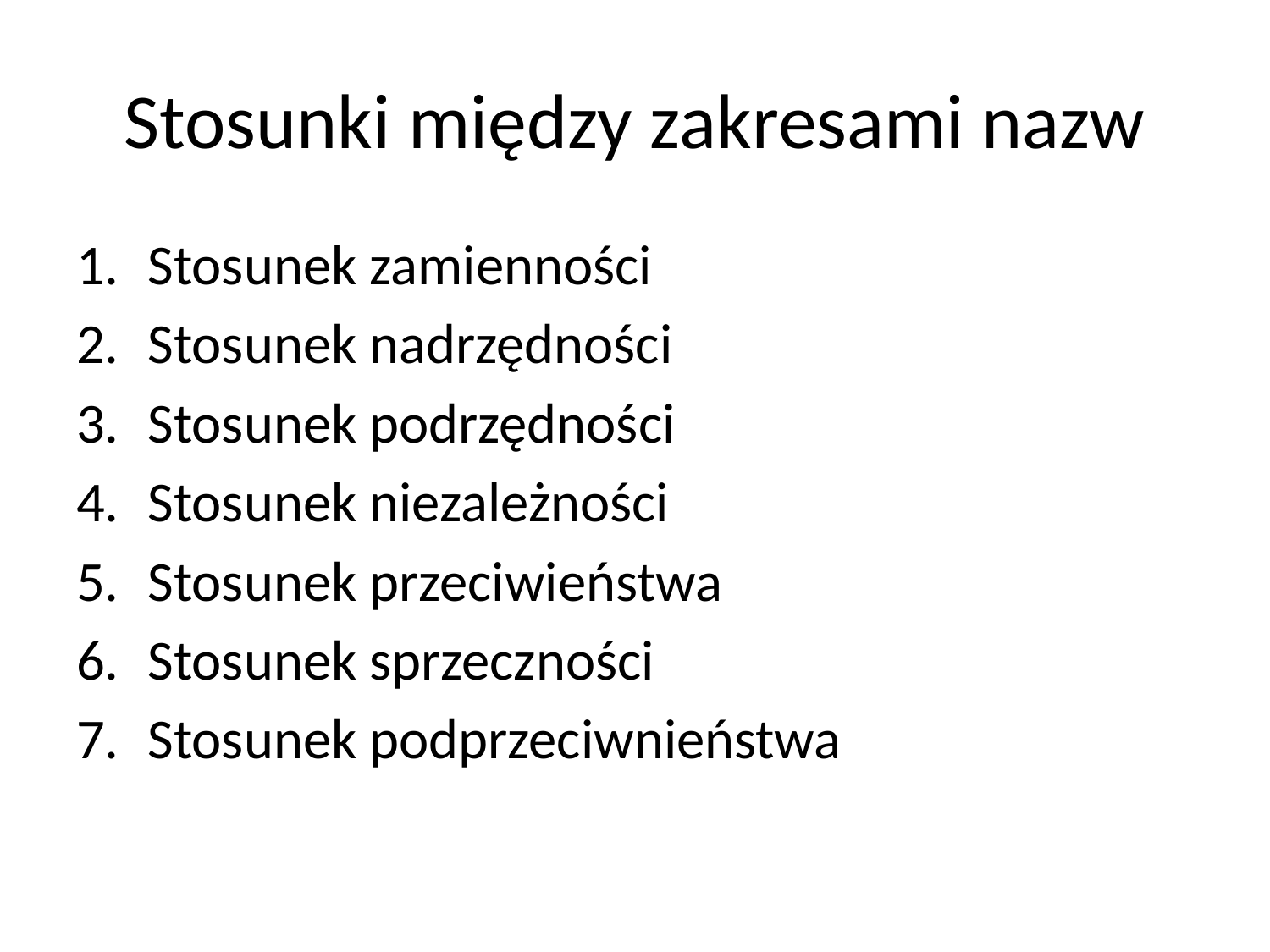

# Stosunki między zakresami nazw
Stosunek zamienności
Stosunek nadrzędności
Stosunek podrzędności
Stosunek niezależności
Stosunek przeciwieństwa
Stosunek sprzeczności
Stosunek podprzeciwnieństwa